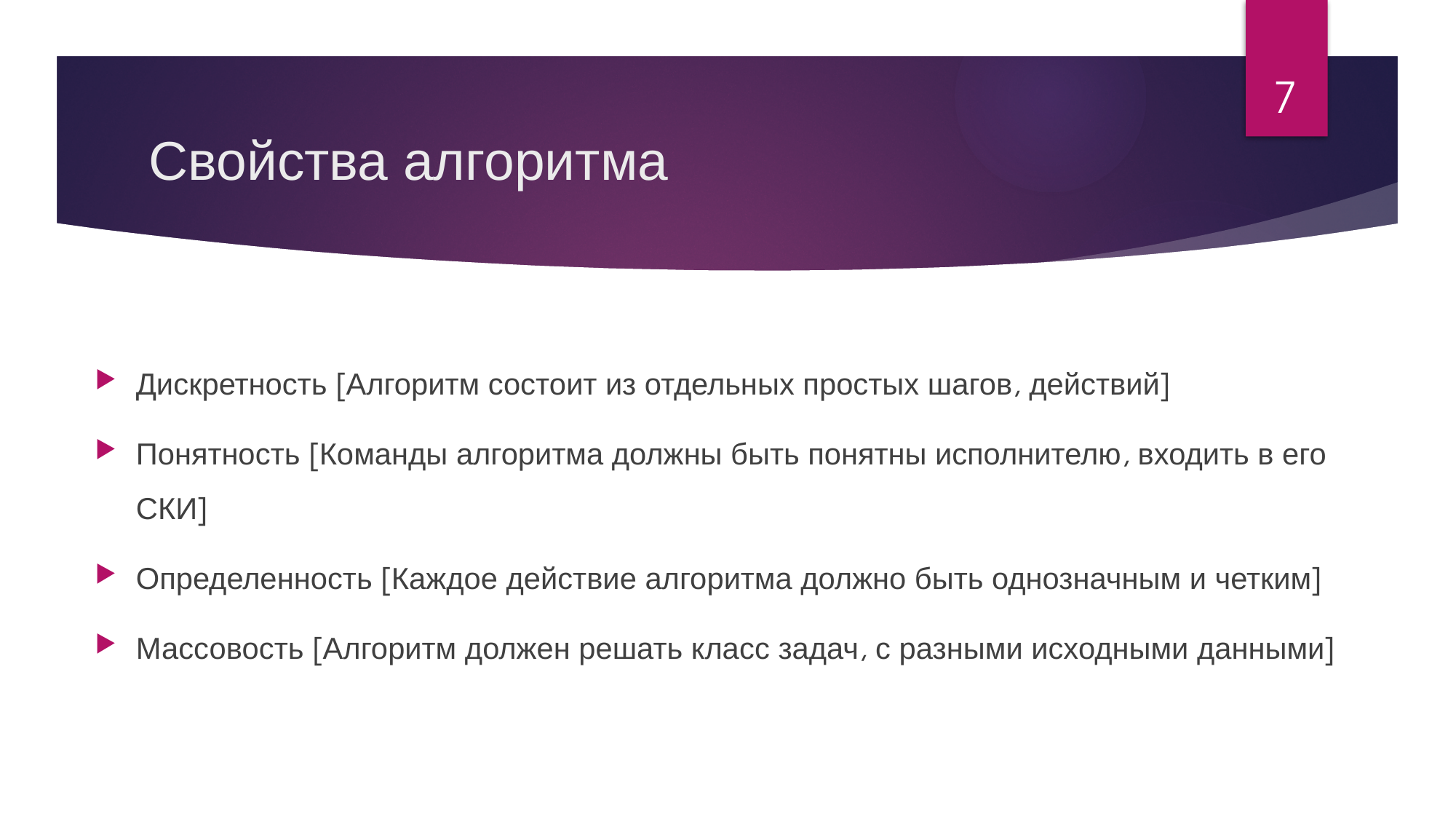

7
# Свойства алгоритма
Дискретность [Алгоритм состоит из отдельных простых шагов, действий]
Понятность [Команды алгоритма должны быть понятны исполнителю, входить в его СКИ]
Определенность [Каждое действие алгоритма должно быть однозначным и четким]
Массовость [Алгоритм должен решать класс задач, с разными исходными данными]